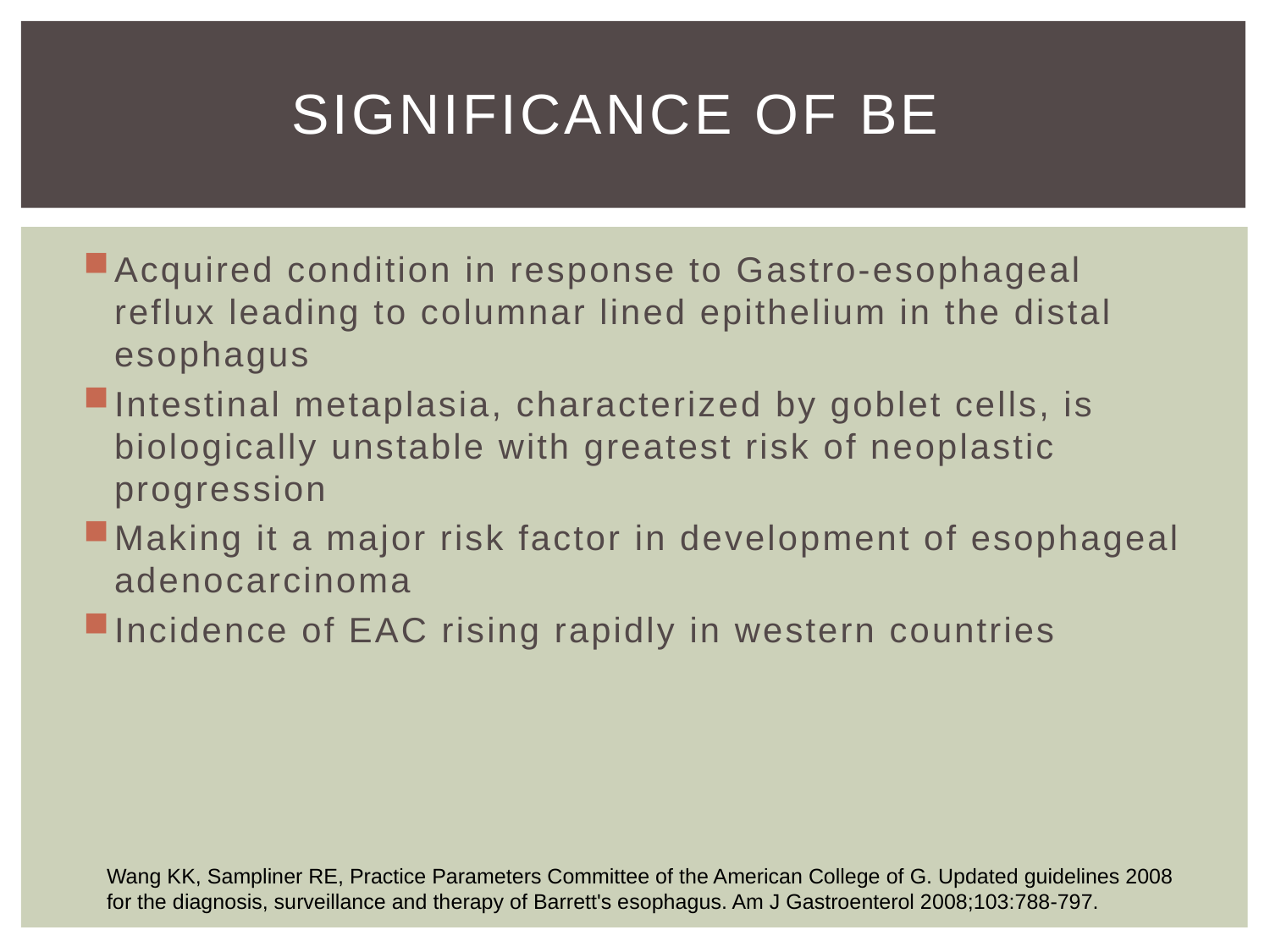

# Significance of BE
Acquired condition in response to Gastro-esophageal reflux leading to columnar lined epithelium in the distal esophagus
Intestinal metaplasia, characterized by goblet cells, is biologically unstable with greatest risk of neoplastic progression
Making it a major risk factor in development of esophageal adenocarcinoma
Incidence of EAC rising rapidly in western countries

Wang KK, Sampliner RE, Practice Parameters Committee of the American College of G. Updated guidelines 2008 for the diagnosis, surveillance and therapy of Barrett's esophagus. Am J Gastroenterol 2008;103:788-797.